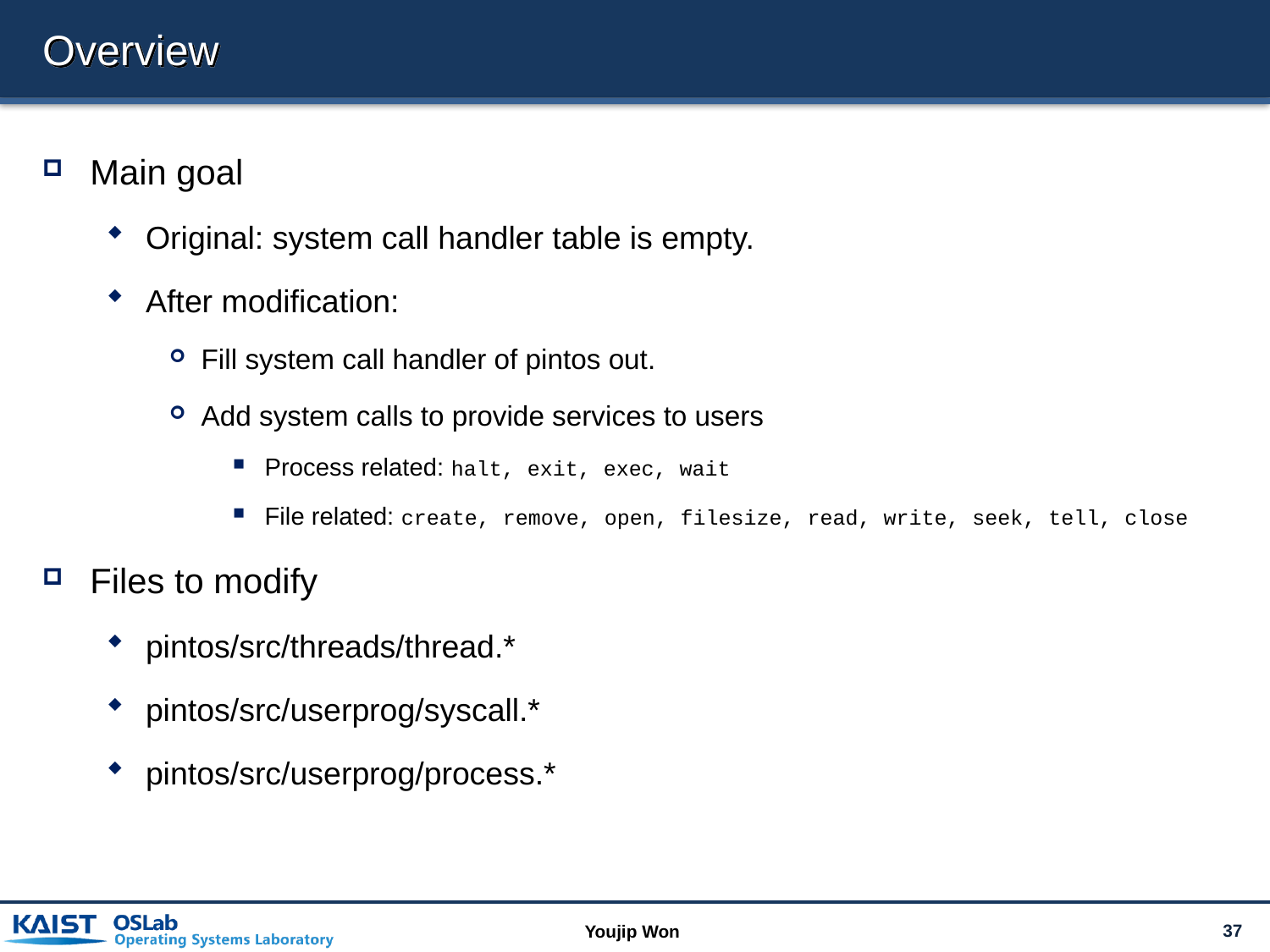

# Overview
Main goal
Original: system call handler table is empty.
After modification:
Fill system call handler of pintos out.
Add system calls to provide services to users
Process related: halt, exit, exec, wait
File related: create, remove, open, filesize, read, write, seek, tell, close
Files to modify
pintos/src/threads/thread.*
pintos/src/userprog/syscall.*
pintos/src/userprog/process.*

Youjip Won
37